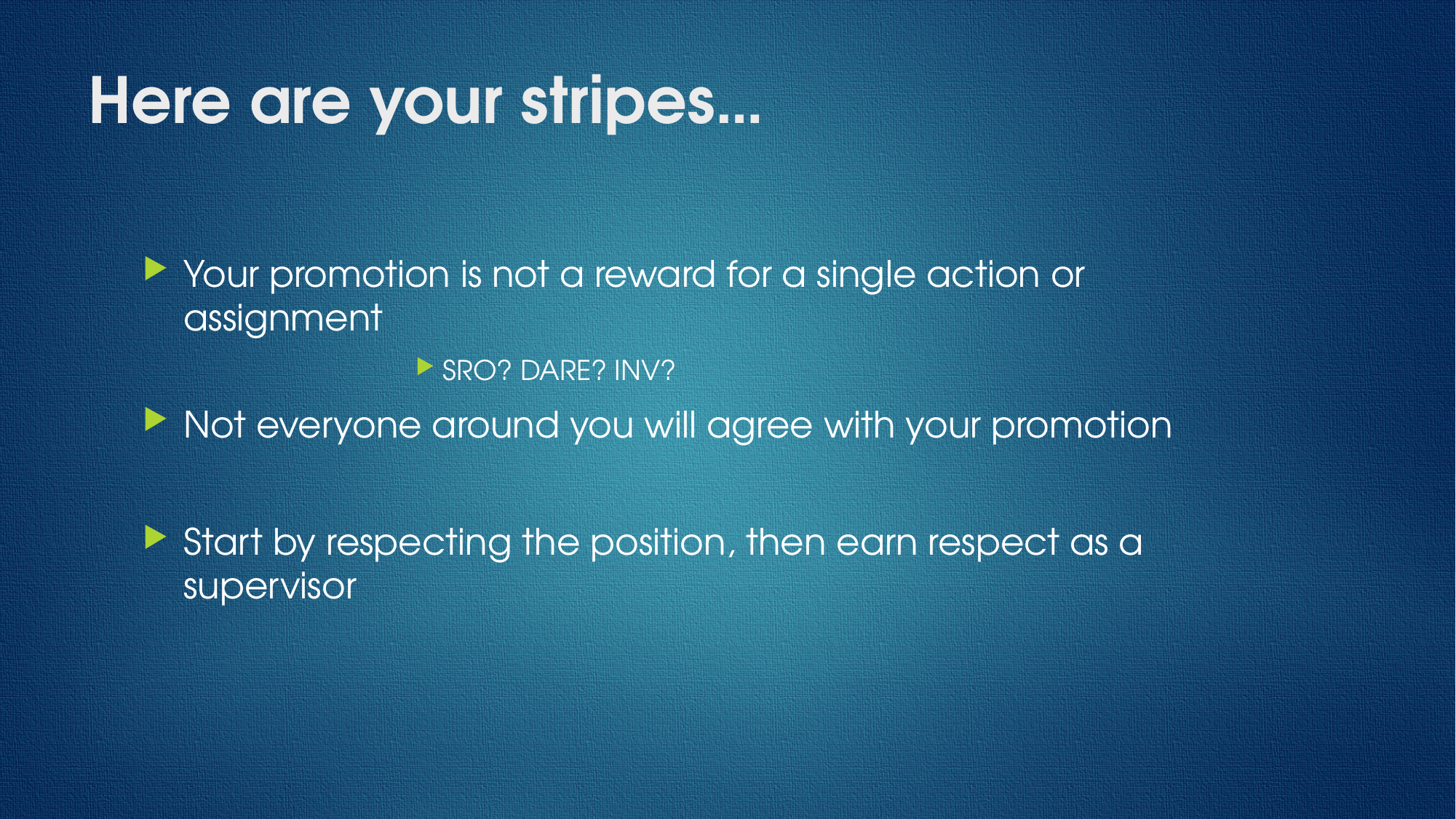

# Here are your stripes…
Your promotion is not a reward for a single action or assignment
SRO? DARE? INV?
Not everyone around you will agree with your promotion

Start by respecting the position, then earn respect as a supervisor